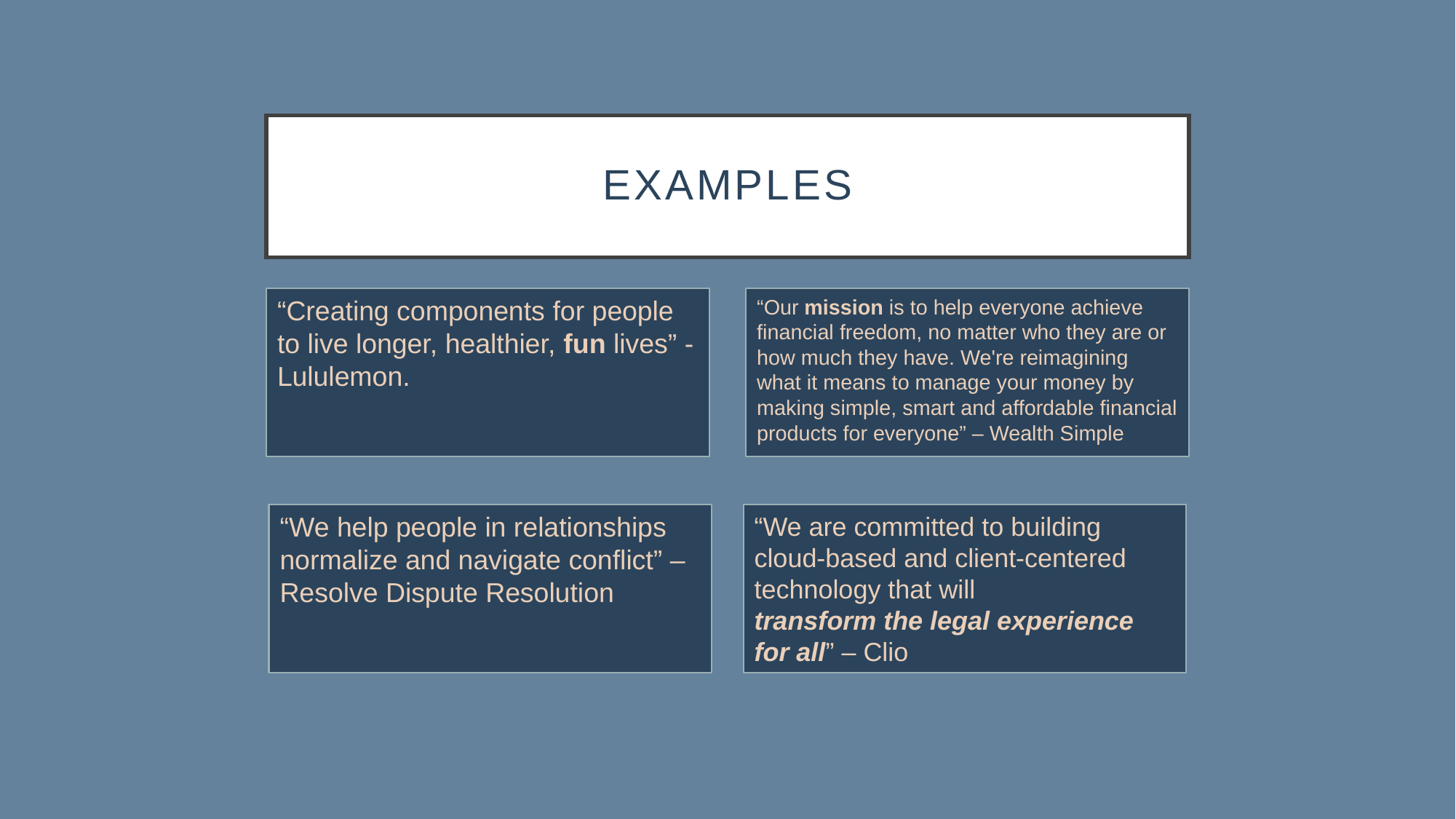

# examples
“Creating components for people to live longer, healthier, fun lives” - Lululemon.

“​Our mission is to help everyone achieve financial freedom, no matter who they are or how much they have. We're reimagining what it means to manage your money by making simple, smart and affordable financial products for everyone” – Wealth Simple

“We help people in relationships normalize and navigate conflict” – Resolve Dispute Resolution

“We are committed to building cloud-based and client-centered technology that will
transform the legal experience for all” – Clio